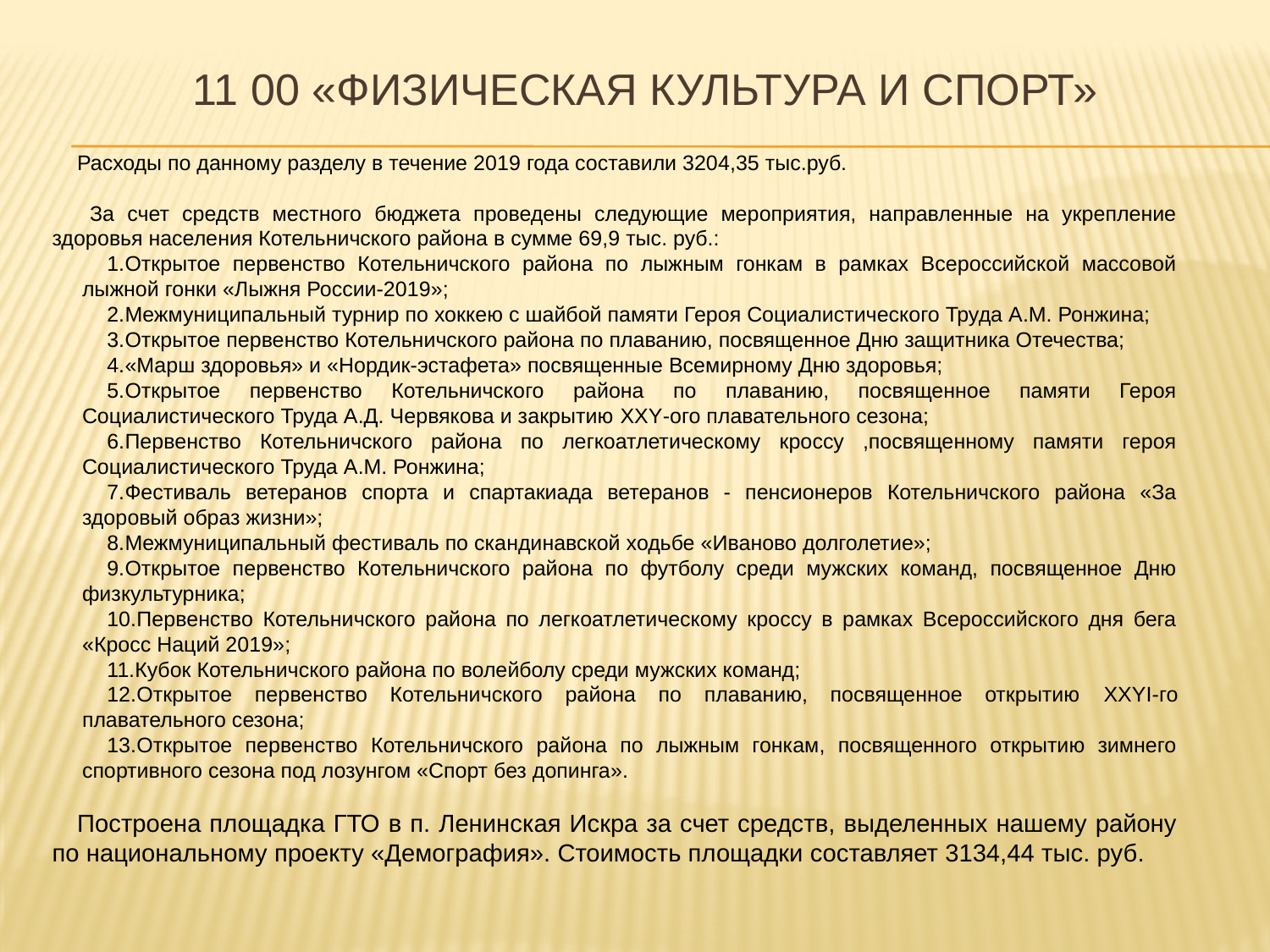

# 11 00 «физическая культура и спорт»

Расходы по данному разделу в течение 2019 года составили 3204,35 тыс.руб.

 За счет средств местного бюджета проведены следующие мероприятия, направленные на укрепление здоровья населения Котельничского района в сумме 69,9 тыс. руб.:
Открытое первенство Котельничского района по лыжным гонкам в рамках Всероссийской массовой лыжной гонки «Лыжня России-2019»;
Межмуниципальный турнир по хоккею с шайбой памяти Героя Социалистического Труда А.М. Ронжина;
Открытое первенство Котельничского района по плаванию, посвященное Дню защитника Отечества;
«Марш здоровья» и «Нордик-эстафета» посвященные Всемирному Дню здоровья;
Открытое первенство Котельничского района по плаванию, посвященное памяти Героя Социалистического Труда А.Д. Червякова и закрытию XXY-ого плавательного сезона;
Первенство Котельничского района по легкоатлетическому кроссу ,посвященному памяти героя Социалистического Труда А.М. Ронжина;
Фестиваль ветеранов спорта и спартакиада ветеранов - пенсионеров Котельничского района «За здоровый образ жизни»;
Межмуниципальный фестиваль по скандинавской ходьбе «Иваново долголетие»;
Открытое первенство Котельничского района по футболу среди мужских команд, посвященное Дню физкультурника;
Первенство Котельничского района по легкоатлетическому кроссу в рамках Всероссийского дня бега «Кросс Наций 2019»;
Кубок Котельничского района по волейболу среди мужских команд;
Открытое первенство Котельничского района по плаванию, посвященное открытию XXYI-го плавательного сезона;
Открытое первенство Котельничского района по лыжным гонкам, посвященного открытию зимнего спортивного сезона под лозунгом «Спорт без допинга».

Построена площадка ГТО в п. Ленинская Искра за счет средств, выделенных нашему району по национальному проекту «Демография». Стоимость площадки составляет 3134,44 тыс. руб.